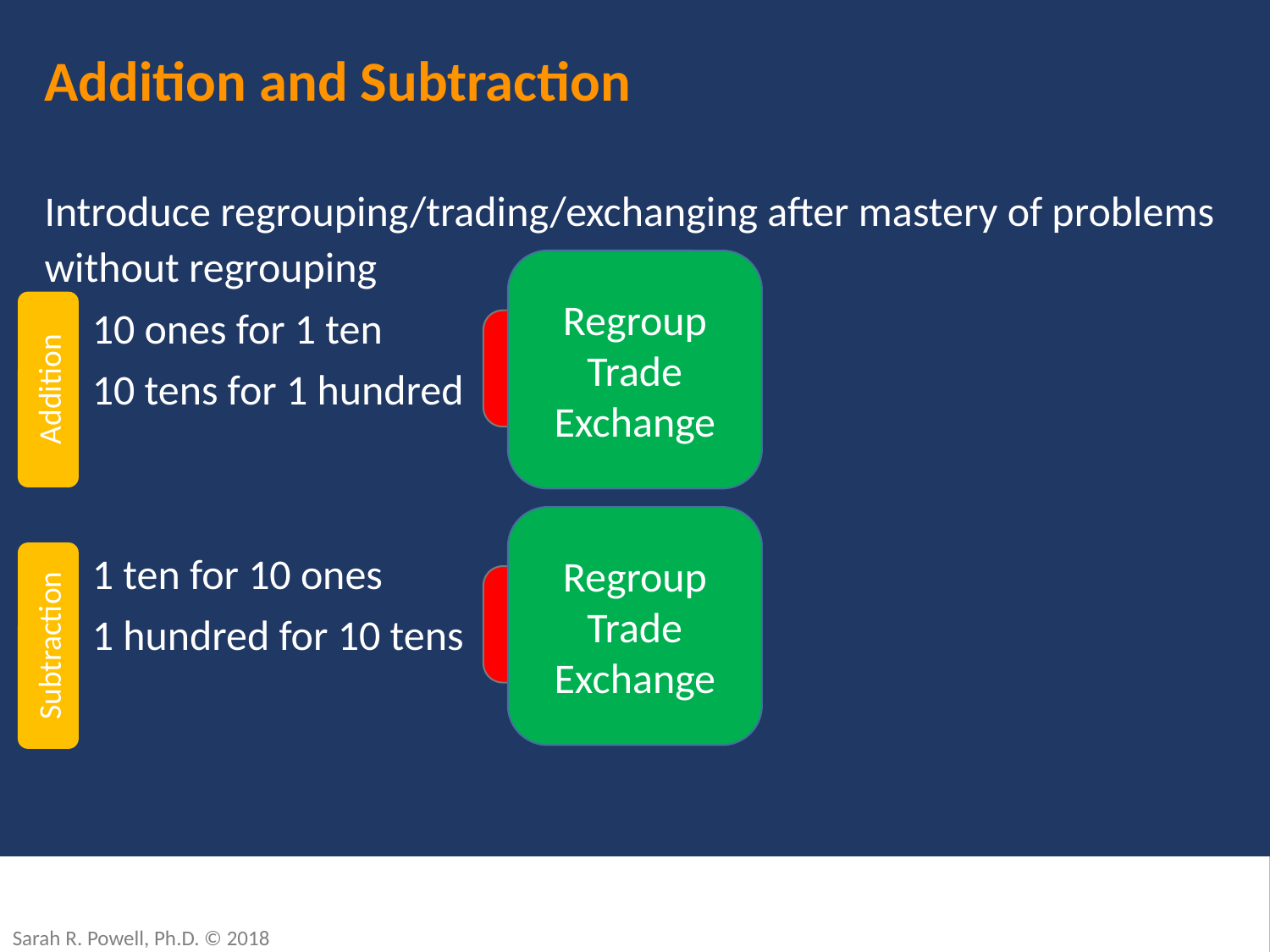

# Addition and Subtraction
Introduce regrouping/trading/exchanging after mastery of problems without regrouping
10 ones for 1 ten
10 tens for 1 hundred

1 ten for 10 ones
1 hundred for 10 tens
Regroup
Trade
Exchange
Carry
Addition
Regroup
Trade
Exchange
Borrow
Subtraction